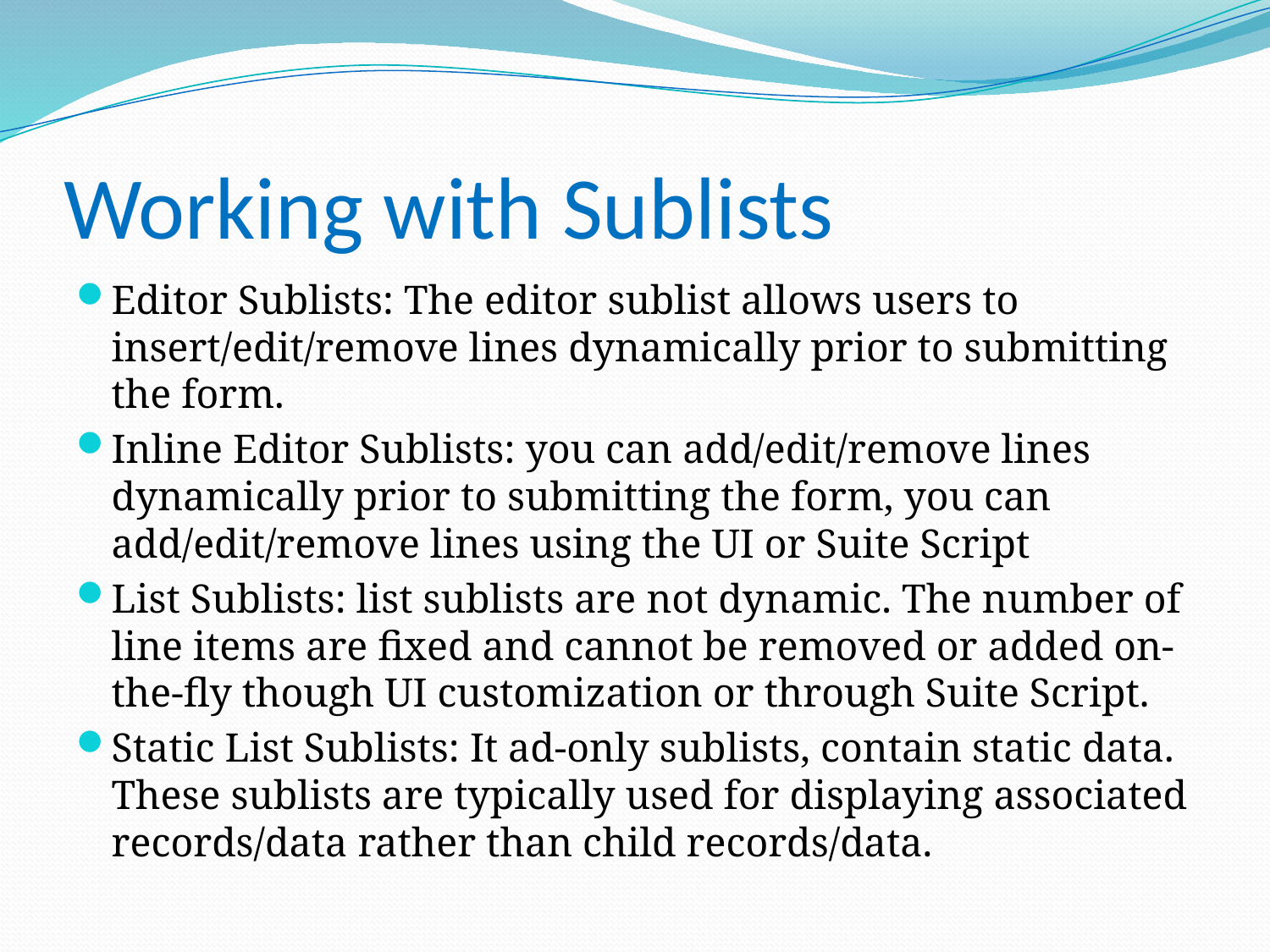

# Working with Sublists
Editor Sublists: The editor sublist allows users to insert/edit/remove lines dynamically prior to submitting the form.
Inline Editor Sublists: you can add/edit/remove lines dynamically prior to submitting the form, you can add/edit/remove lines using the UI or Suite Script
List Sublists: list sublists are not dynamic. The number of line items are fixed and cannot be removed or added on-the-fly though UI customization or through Suite Script.
Static List Sublists: It ad-only sublists, contain static data. These sublists are typically used for displaying associated records/data rather than child records/data.